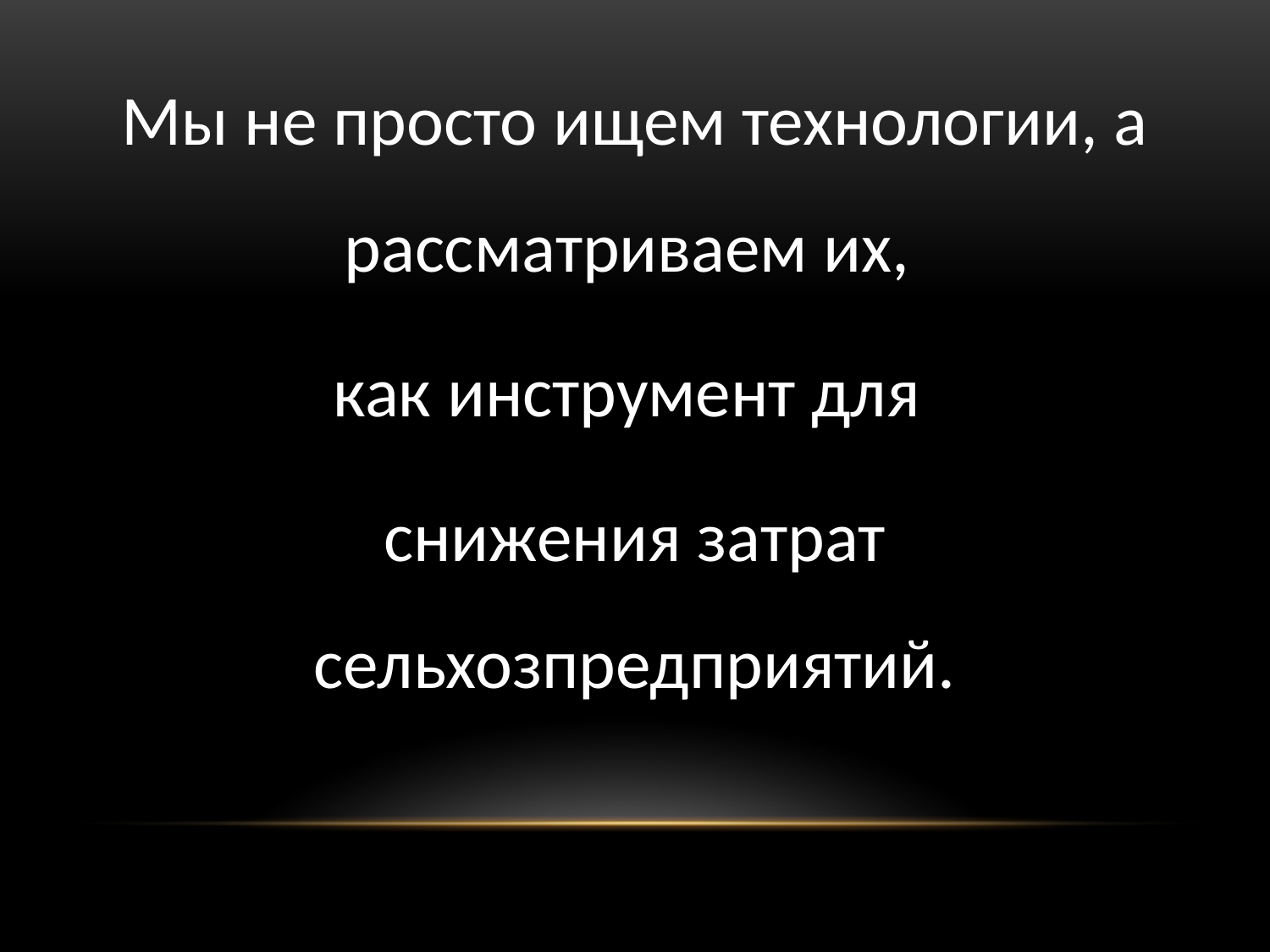

Мы не просто ищем технологии, а рассматриваем их,
как инструмент для
снижения затрат сельхозпредприятий.